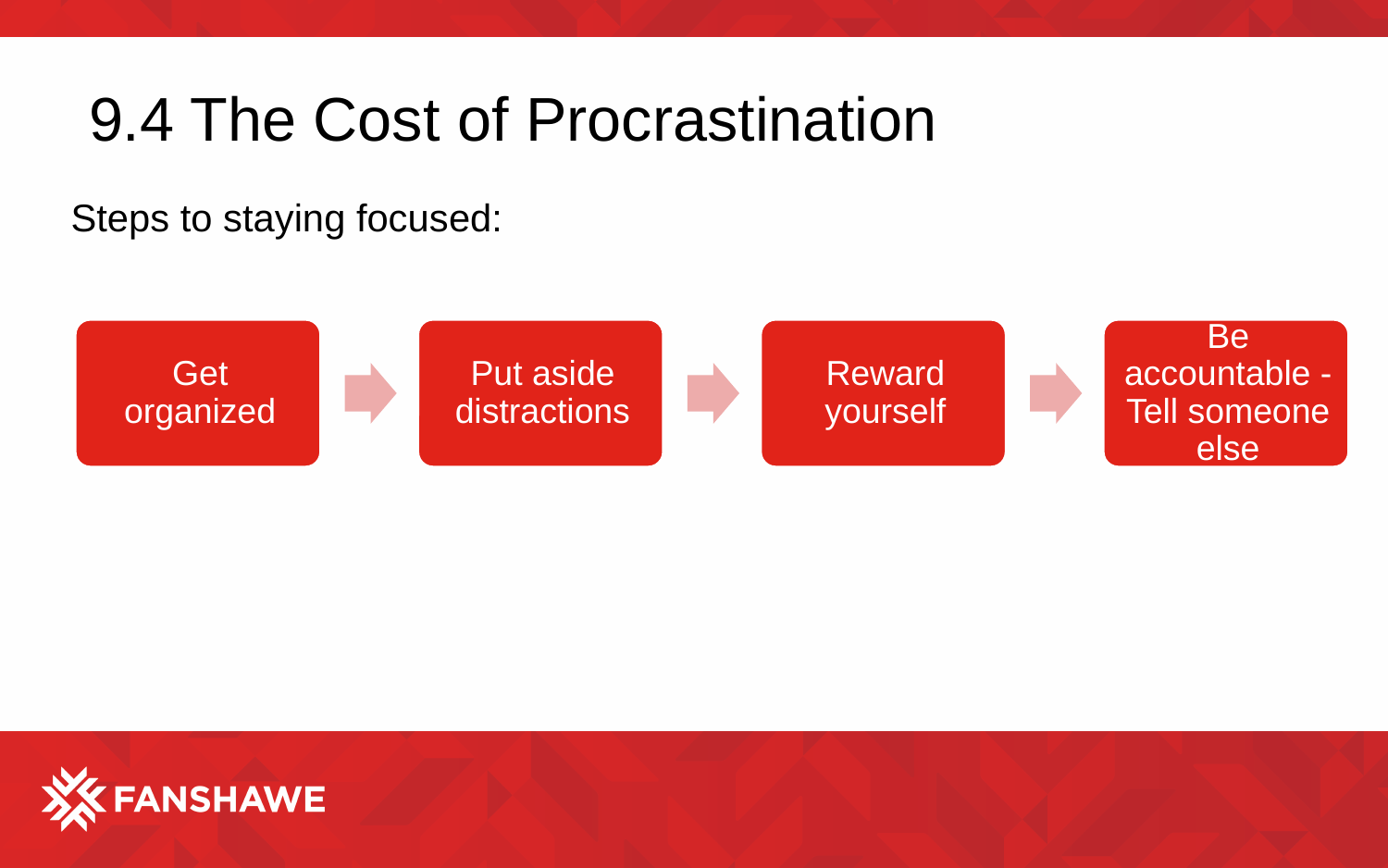

# 9.4 The Cost of Procrastination
Steps to staying focused:

Get organized

Put aside distractions

Reward yourself

Be accountable - Tell someone else